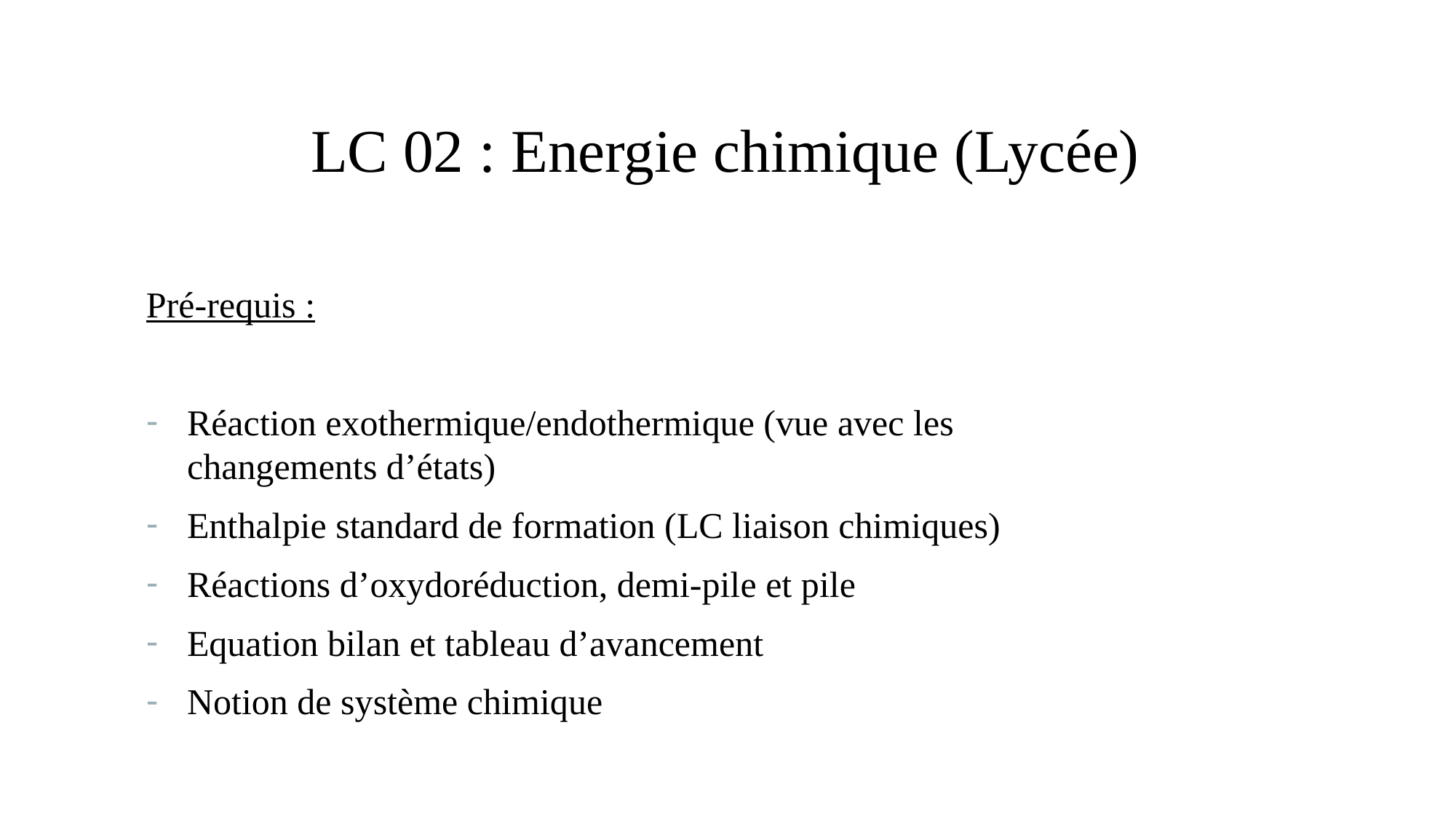

LC 02 : Energie chimique (Lycée)

Pré-requis :

Réaction exothermique/endothermique (vue avec les changements d’états)
Enthalpie standard de formation (LC liaison chimiques)
Réactions d’oxydoréduction, demi-pile et pile
Equation bilan et tableau d’avancement
Notion de système chimique